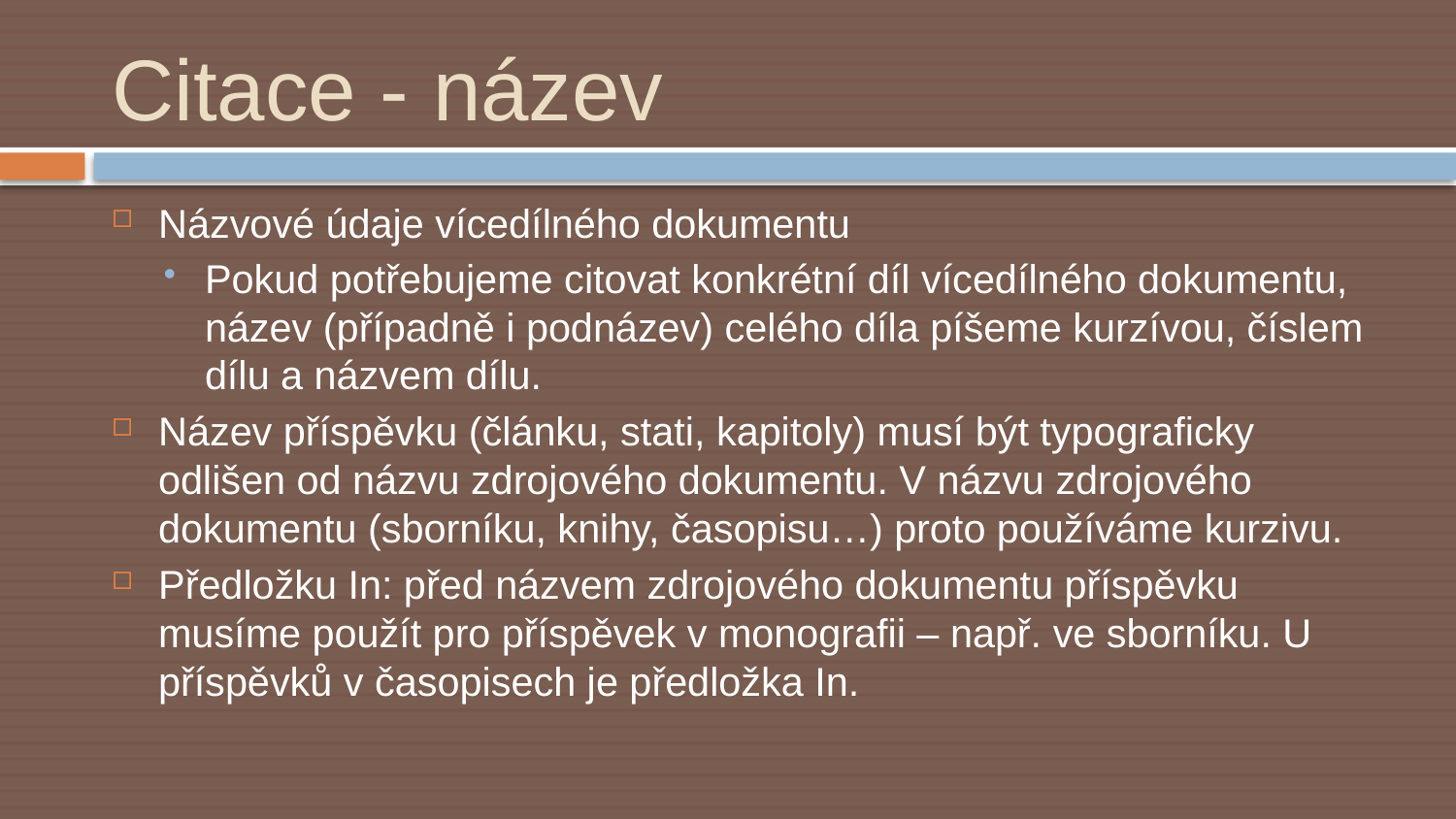

# Citace - název
Názvové údaje vícedílného dokumentu
Pokud potřebujeme citovat konkrétní díl vícedílného dokumentu, název (případně i podnázev) celého díla píšeme kurzívou, číslem dílu a názvem dílu.
Název příspěvku (článku, stati, kapitoly) musí být typograficky odlišen od názvu zdrojového dokumentu. V názvu zdrojového dokumentu (sborníku, knihy, časopisu…) proto používáme kurzivu.
Předložku In: před názvem zdrojového dokumentu příspěvku musíme použít pro příspěvek v monografii – např. ve sborníku. U příspěvků v časopisech je předložka In.